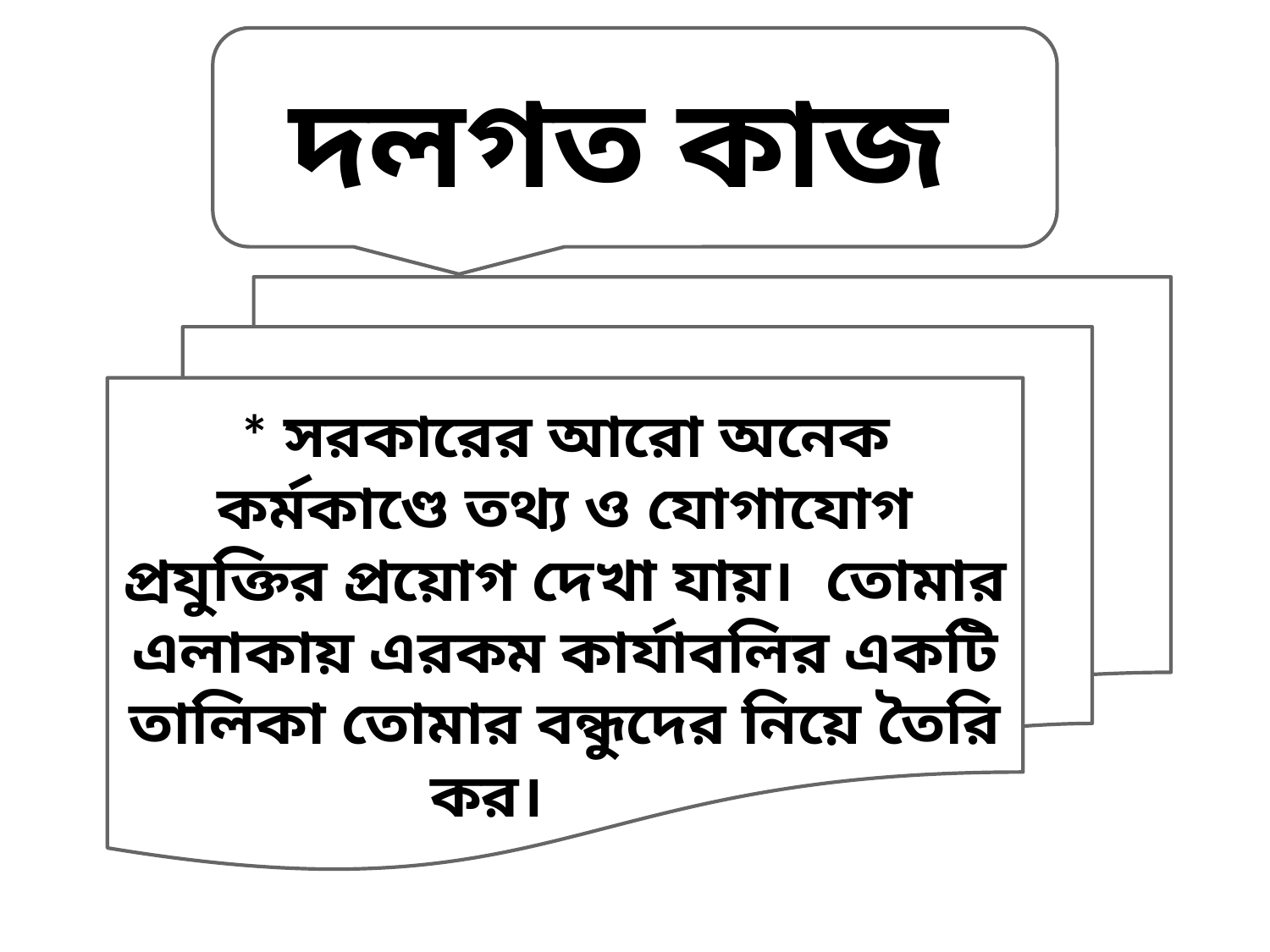

দলগত কাজ
* সরকারের আরো অনেক কর্মকাণ্ডে তথ্য ও যোগাযোগ প্রযুক্তির প্রয়োগ দেখা যায়।  তোমার এলাকায় এরকম কার্যাবলির একটি তালিকা তোমার বন্ধুদের নিয়ে তৈরি কর।